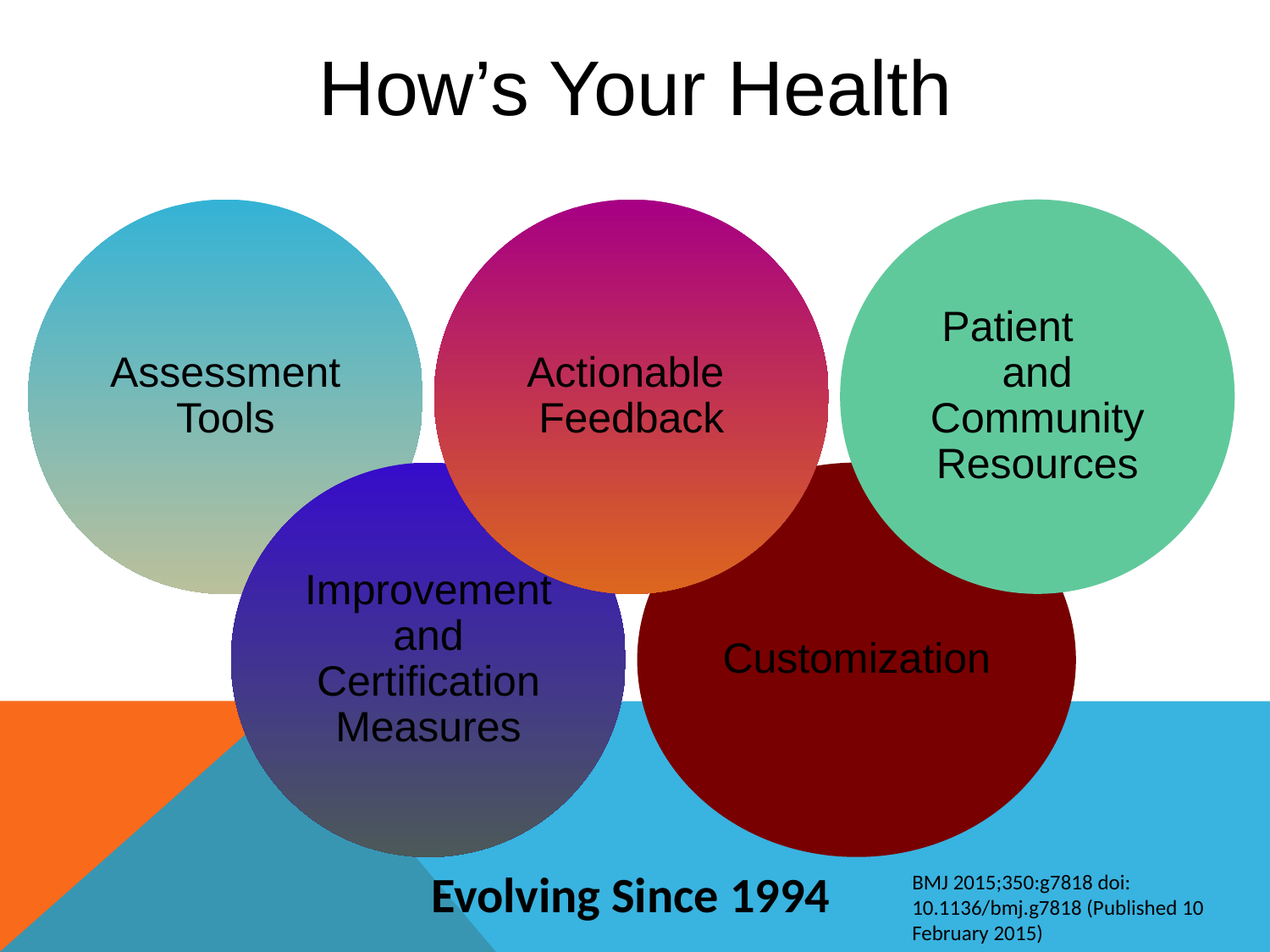

How’s Your Health
Assessment Tools
Actionable  Feedback
Patient      and Community Resources
Improvement and Certification Measures
Customization
Evolving Since 1994
BMJ 2015;350:g7818 doi: 10.1136/bmj.g7818 (Published 10 February 2015)